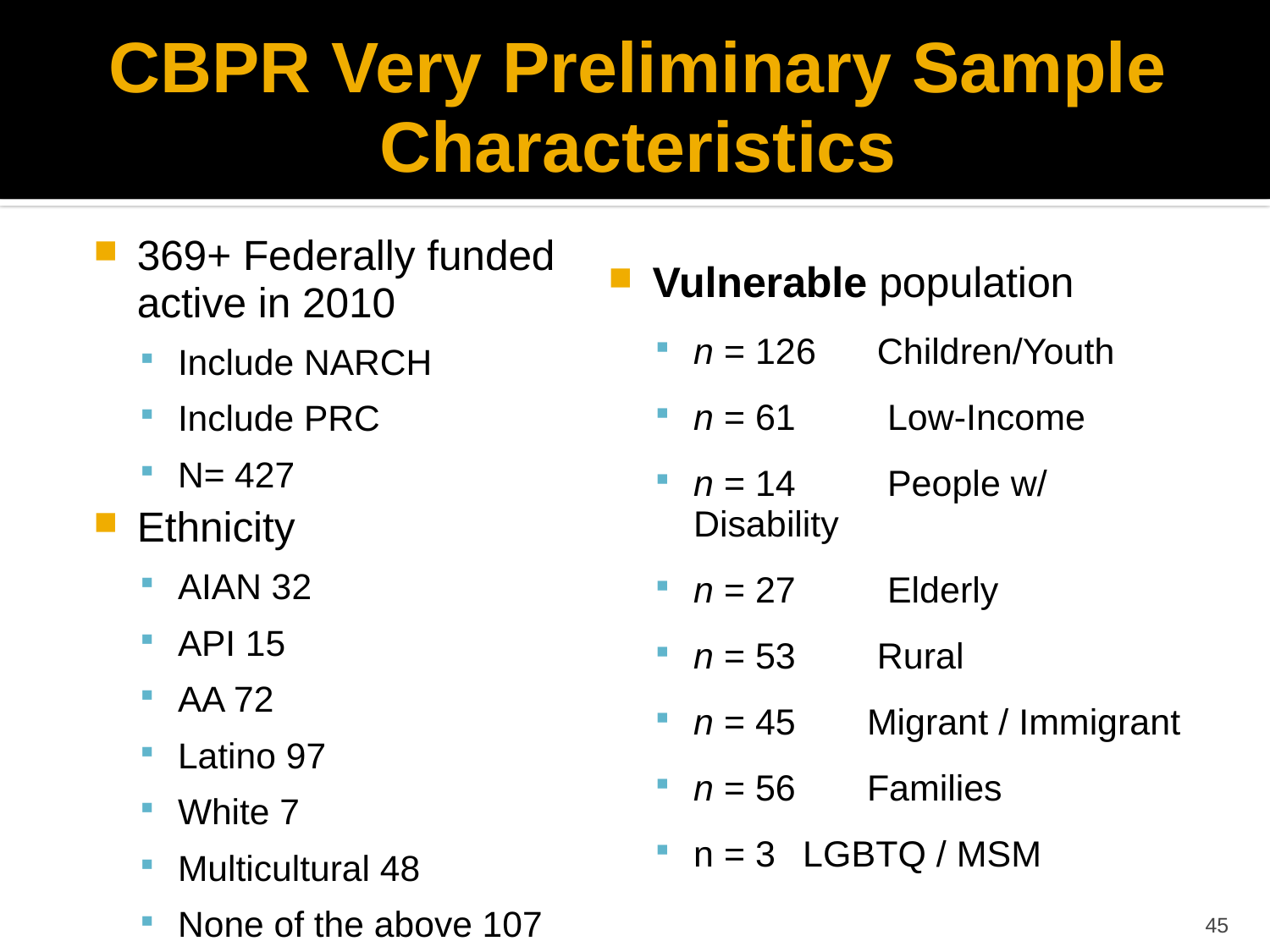

# CBPR Very Preliminary Sample Characteristics
369+ Federally funded active in 2010
Include NARCH
Include PRC
N= 427
Ethnicity
AIAN 32
API 15
AA 72
Latino 97
White 7
Multicultural 48
None of the above 107

Vulnerable population
n = 126      Children/Youth
n = 61         Low-Income
n = 14         People w/ Disability
n = 27         Elderly
n = 53        Rural
n = 45       Migrant / Immigrant
n = 56       Families
n = 3	LGBTQ / MSM

45